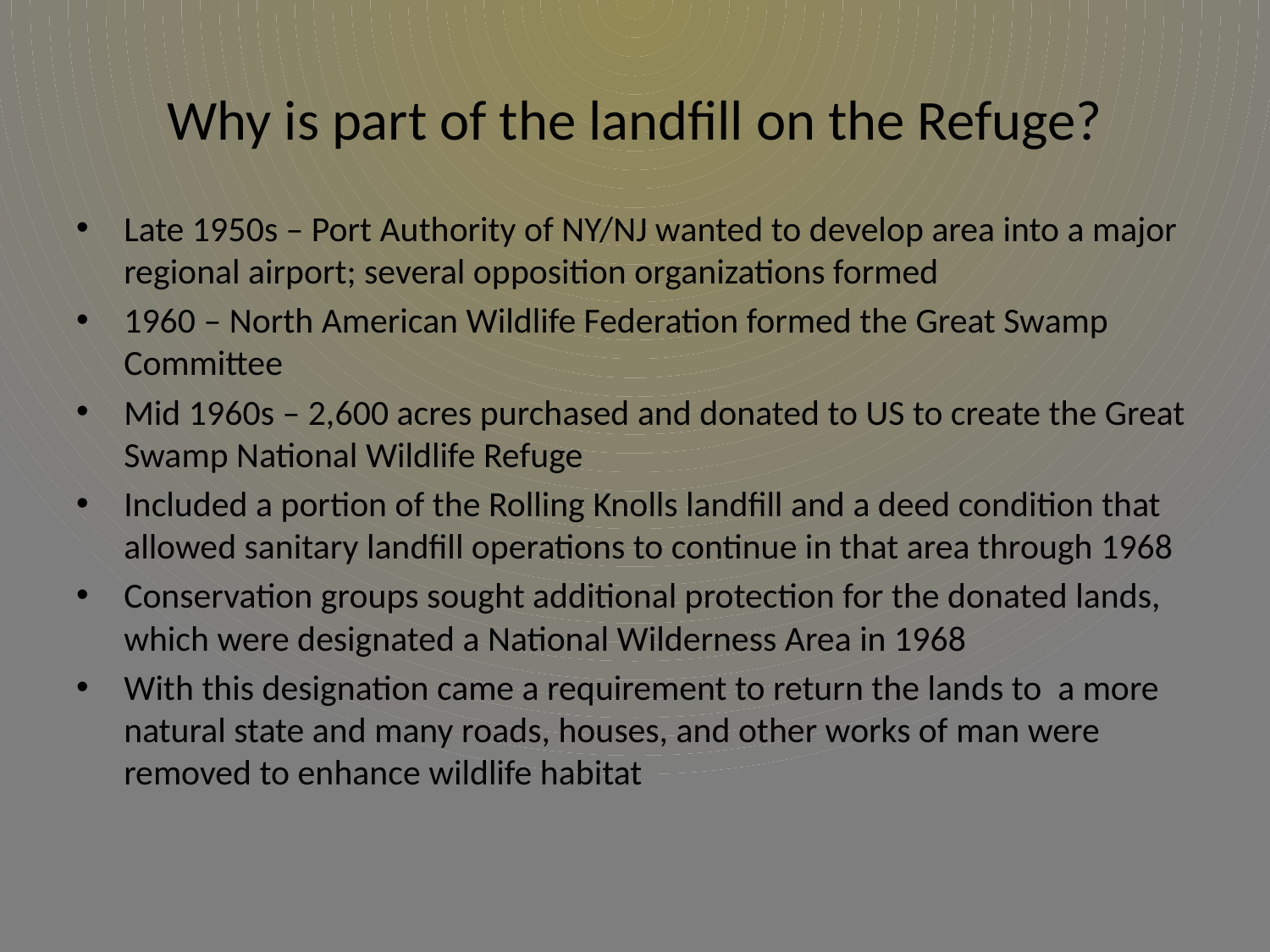

# Why is part of the landfill on the Refuge?
Late 1950s – Port Authority of NY/NJ wanted to develop area into a major regional airport; several opposition organizations formed
1960 – North American Wildlife Federation formed the Great Swamp Committee
Mid 1960s – 2,600 acres purchased and donated to US to create the Great Swamp National Wildlife Refuge
Included a portion of the Rolling Knolls landfill and a deed condition that allowed sanitary landfill operations to continue in that area through 1968
Conservation groups sought additional protection for the donated lands, which were designated a National Wilderness Area in 1968
With this designation came a requirement to return the lands to  a more natural state and many roads, houses, and other works of man were removed to enhance wildlife habitat